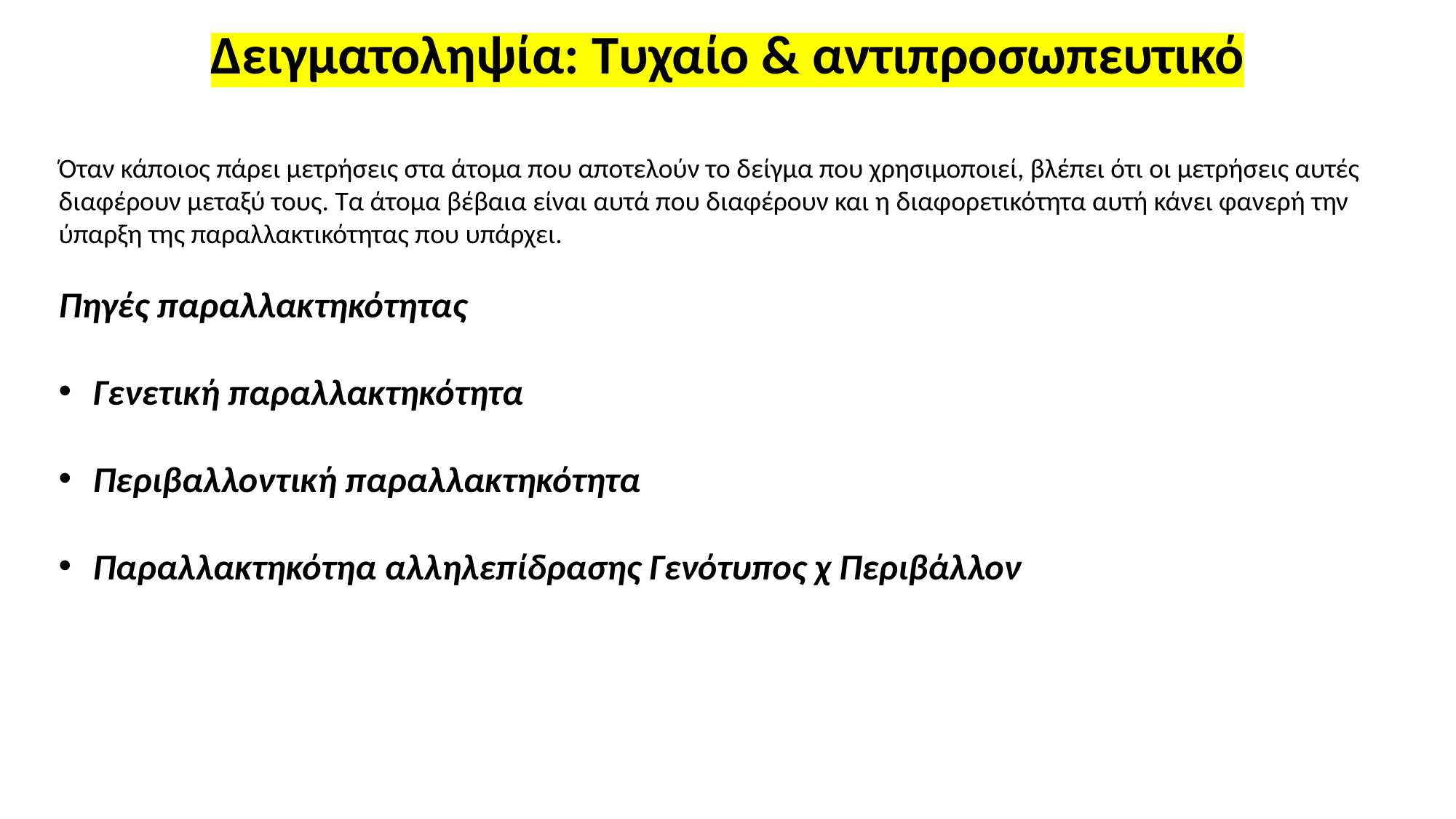

Δειγματοληψία: Τυχαίο & αντιπροσωπευτικό

Όταν κάποιος πάρει μετρήσεις στα άτομα που αποτελούν το δείγμα που χρησιμοποιεί, βλέπει ότι οι μετρήσεις αυτές διαφέρουν μεταξύ τους. Τα άτομα βέβαια είναι αυτά που διαφέρουν και η διαφορετικότητα αυτή κάνει φανερή την ύπαρξη της παραλλακτικότητας που υπάρχει.

Πηγές παραλλακτηκότητας

Γενετική παραλλακτηκότητα

Περιβαλλοντική παραλλακτηκότητα

Παραλλακτηκότηα αλληλεπίδρασης Γενότυπος χ Περιβάλλον